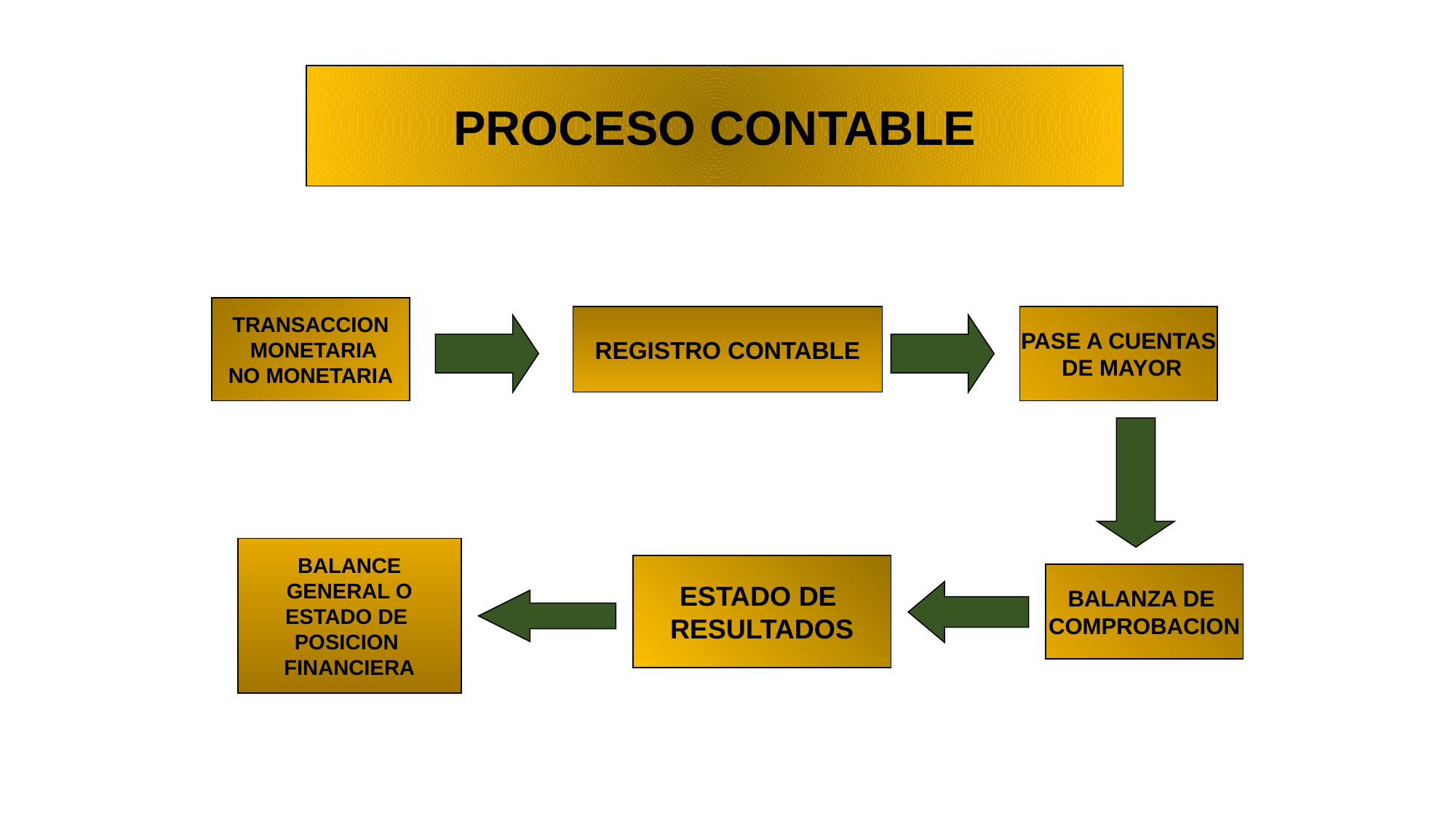

PROCESO CONTABLE
TRANSACCION
 MONETARIA
NO MONETARIA
REGISTRO CONTABLE
PASE A CUENTAS
 DE MAYOR

BALANCE
GENERAL O
ESTADO DE
POSICION
FINANCIERA
ESTADO DE
RESULTADOS
BALANZA DE
COMPROBACION